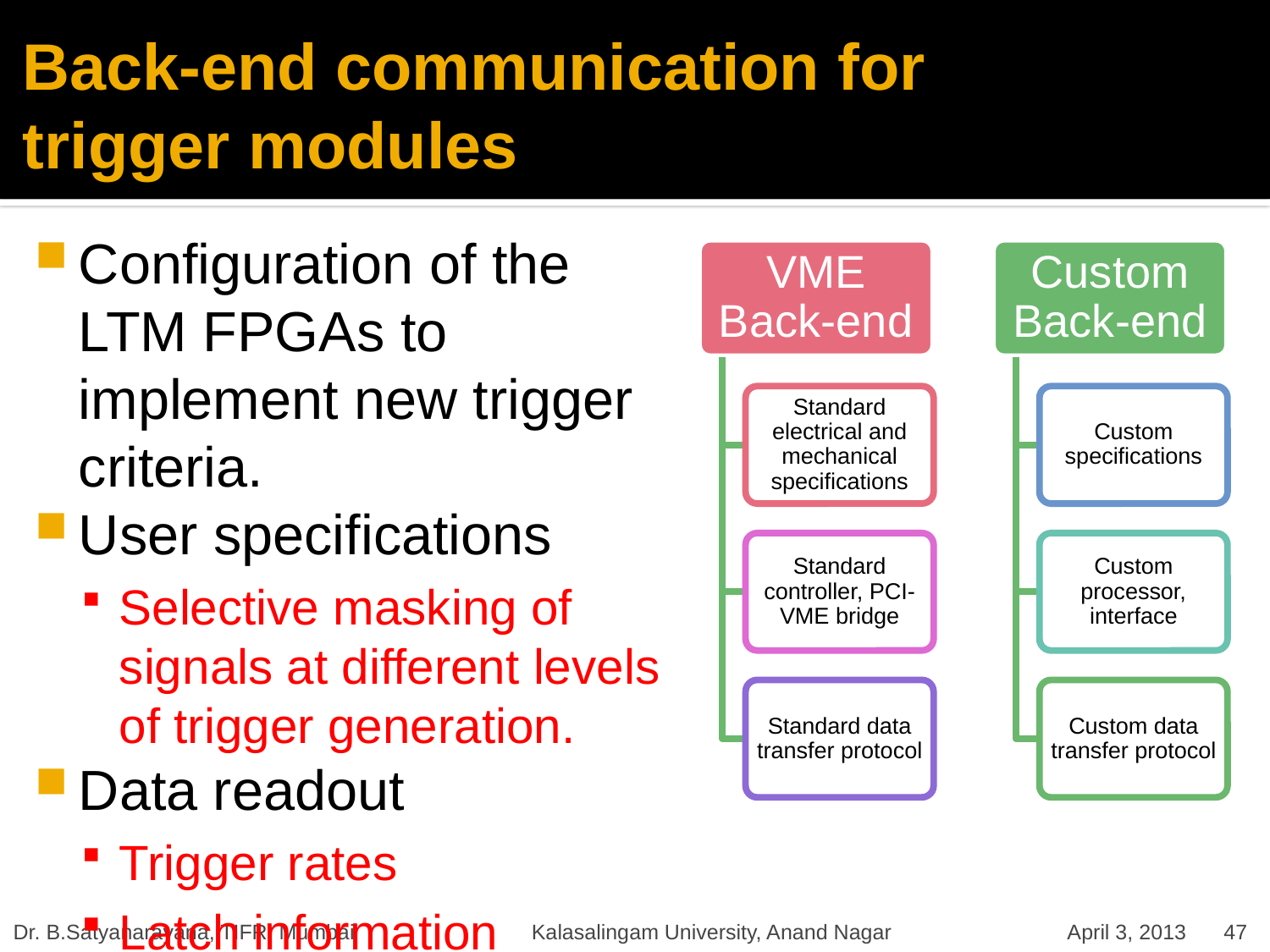

# Back-end communication for trigger modules
VME Back-end
Standard electrical and mechanical specifications
Standard controller, PCI-VME bridge
Standard data transfer protocol
Custom Back-end
Custom specifications
Custom processor, interface
Custom data transfer protocol
Configuration of the LTM FPGAs to implement new trigger criteria.
User specifications
Selective masking of signals at different levels of trigger generation.
Data readout
Trigger rates
Latch information
Dr. B.Satyanarayana, TIFR, Mumbai                              Kalasalingam University, Anand Nagar                              April 3, 2013
47